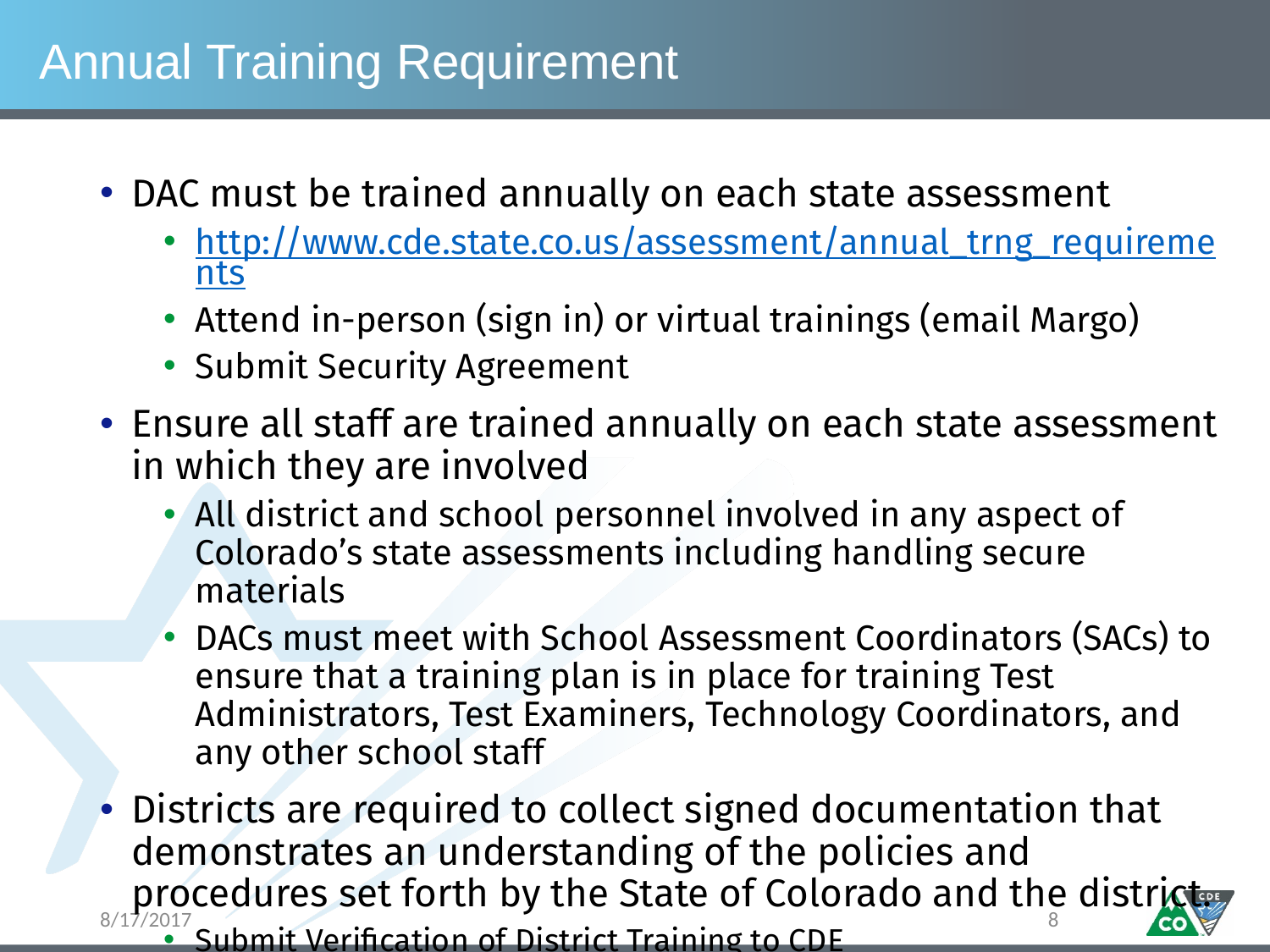

# Annual Training Requirement
DAC must be trained annually on each state assessment
http://www.cde.state.co.us/assessment/annual_trng_requirements
Attend in-person (sign in) or virtual trainings (email Margo)
Submit Security Agreement
Ensure all staff are trained annually on each state assessment in which they are involved
All district and school personnel involved in any aspect of Colorado’s state assessments including handling secure materials
DACs must meet with School Assessment Coordinators (SACs) to ensure that a training plan is in place for training Test Administrators, Test Examiners, Technology Coordinators, and any other school staff
Districts are required to collect signed documentation that demonstrates an understanding of the policies and procedures set forth by the State of Colorado and the district.
Submit Verification of District Training to CDE